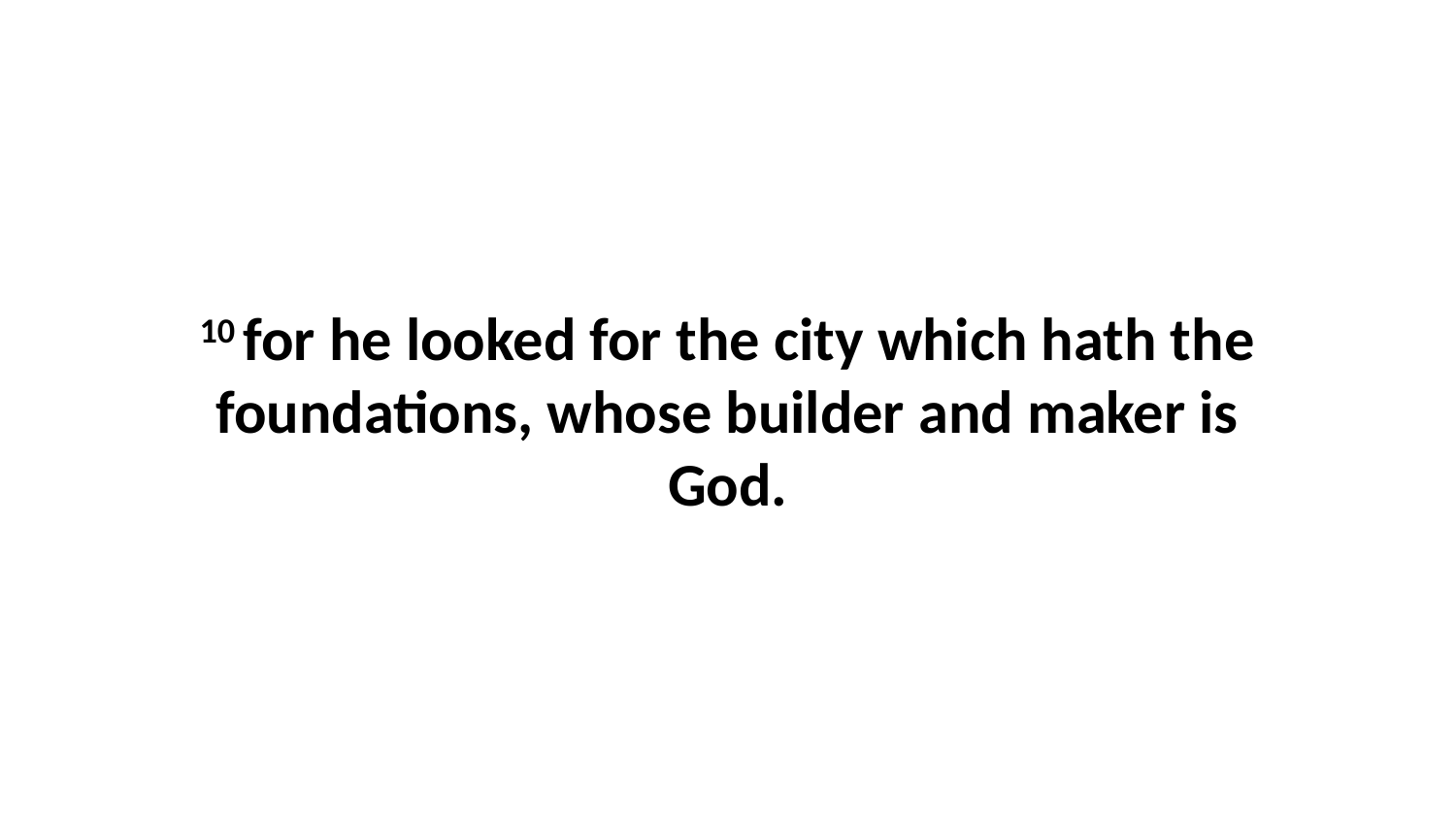

10 for he looked for the city which hath the foundations, whose builder and maker is God.